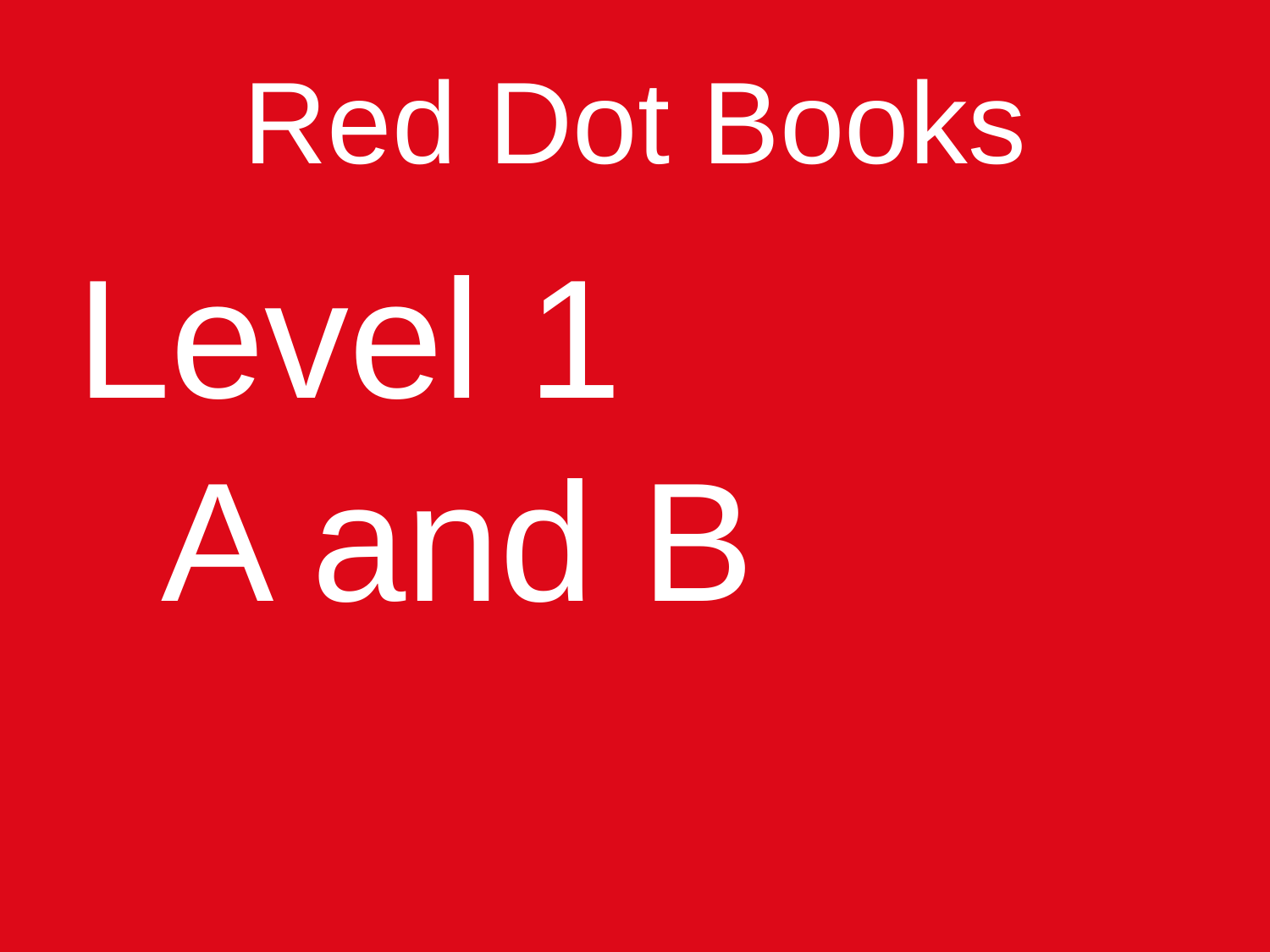

# Red Dot Books
Level 1
 A and B